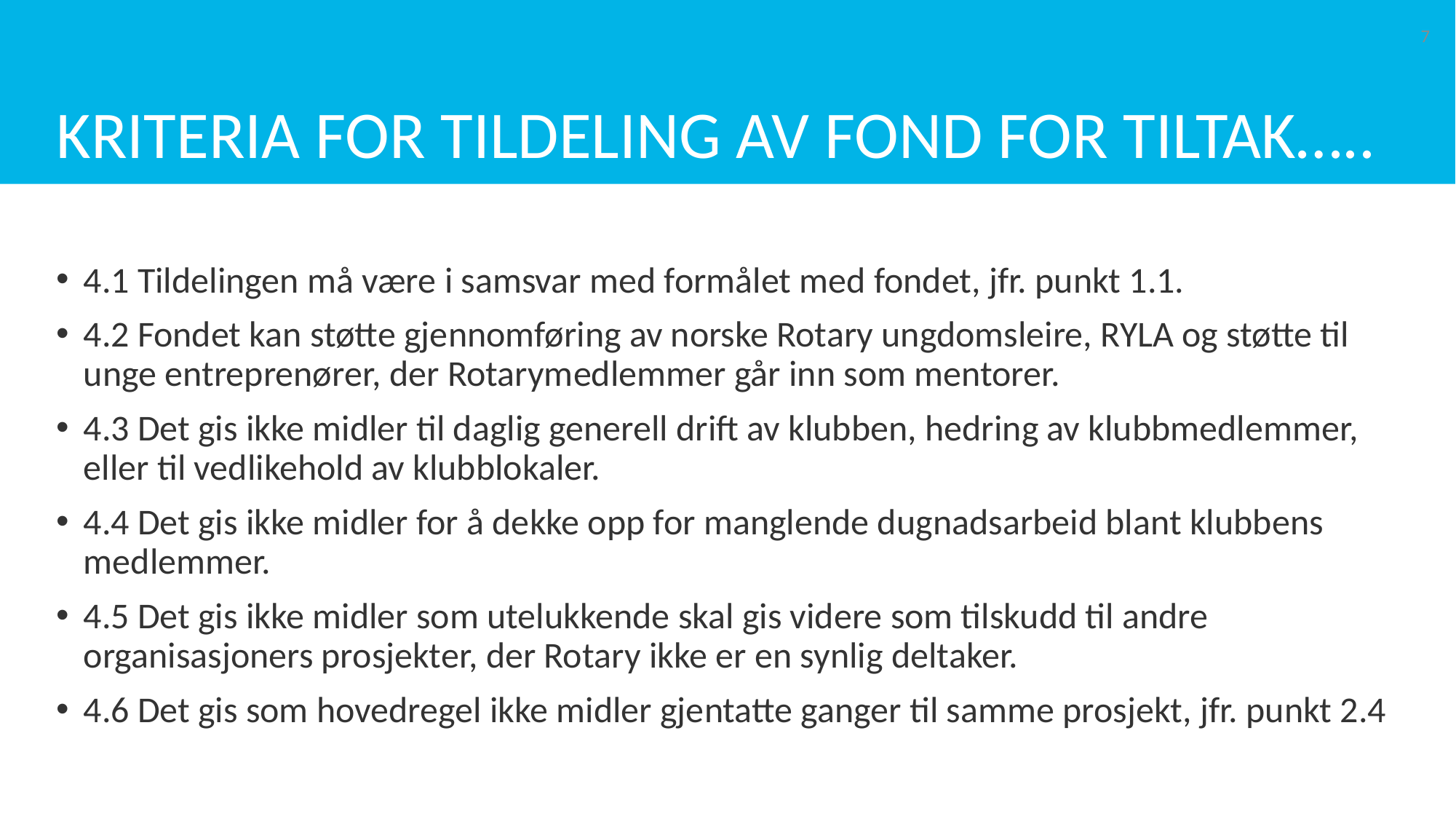

# Kriteria for tildeling av fond for tiltak…..
7
4.1 Tildelingen må være i samsvar med formålet med fondet, jfr. punkt 1.1.
4.2 Fondet kan støtte gjennomføring av norske Rotary ungdomsleire, RYLA og støtte til unge entreprenører, der Rotarymedlemmer går inn som mentorer.
4.3 Det gis ikke midler til daglig generell drift av klubben, hedring av klubbmedlemmer, eller til vedlikehold av klubblokaler.
4.4 Det gis ikke midler for å dekke opp for manglende dugnadsarbeid blant klubbens medlemmer.
4.5 Det gis ikke midler som utelukkende skal gis videre som tilskudd til andre organisasjoners prosjekter, der Rotary ikke er en synlig deltaker.
4.6 Det gis som hovedregel ikke midler gjentatte ganger til samme prosjekt, jfr. punkt 2.4